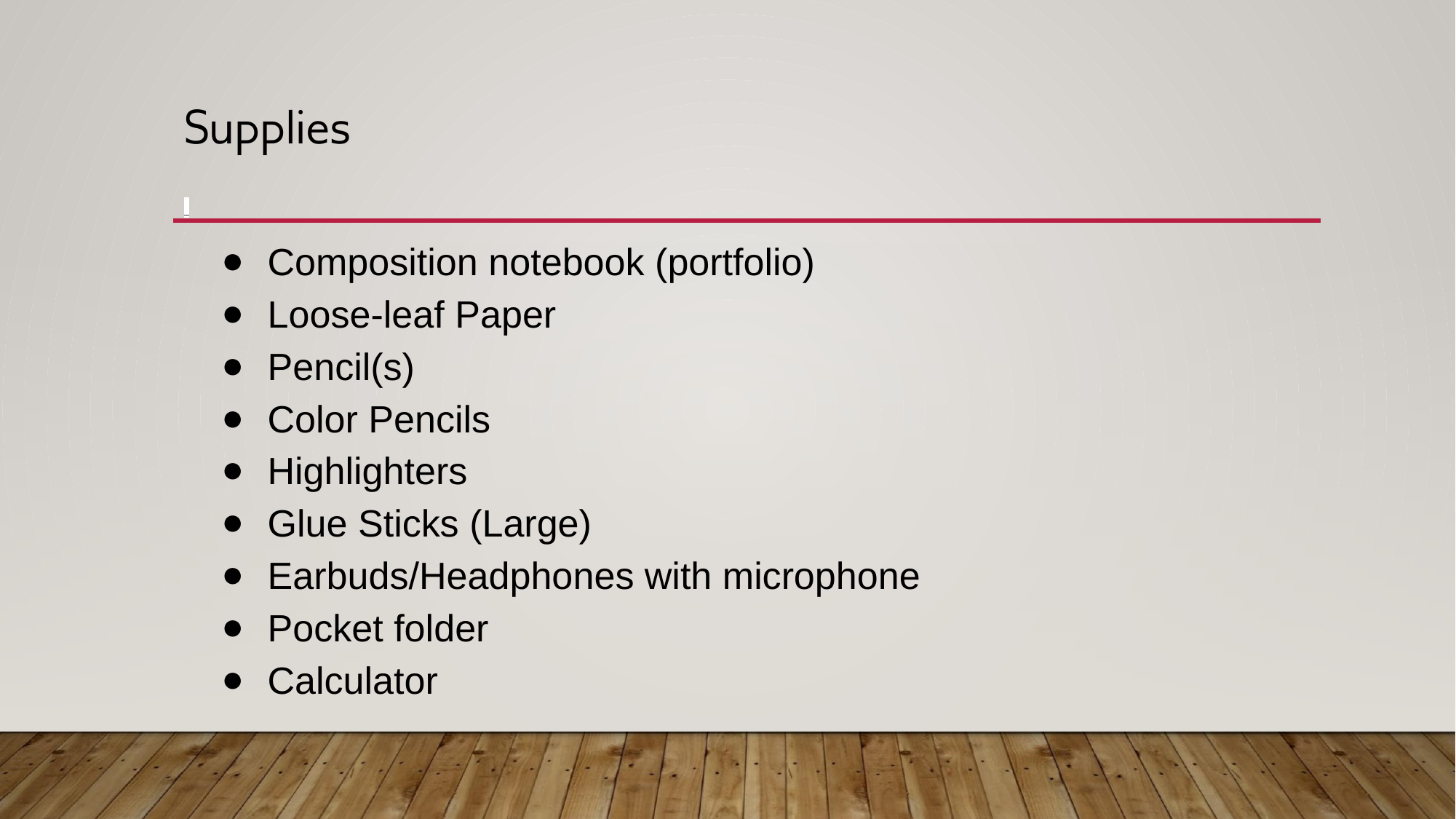

# Supplies

Composition notebook (portfolio)
Loose-leaf Paper
Pencil(s)
Color Pencils
Highlighters
Glue Sticks (Large)
Earbuds/Headphones with microphone
Pocket folder
Calculator